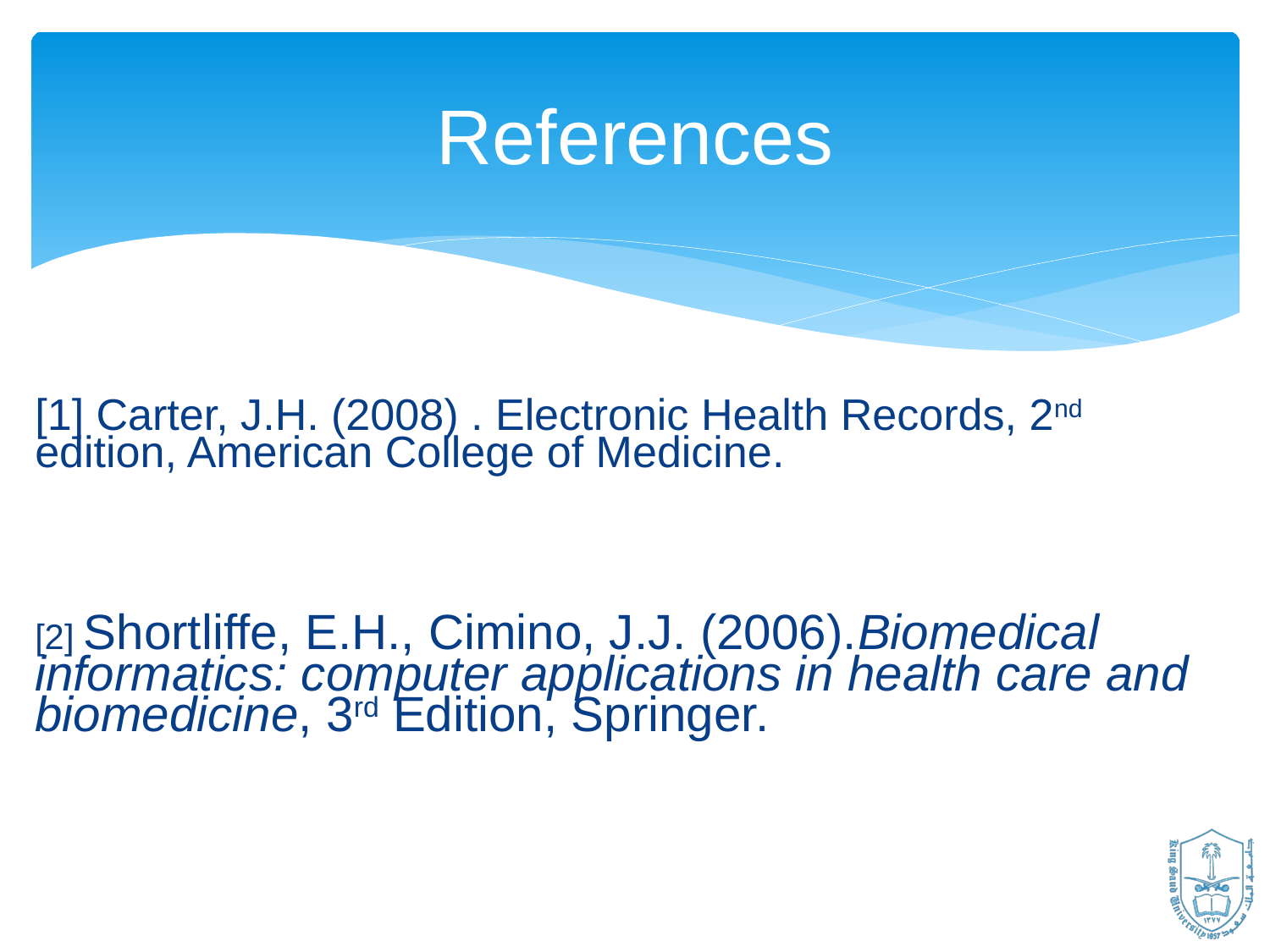

References

[1] Carter, J.H. (2008) . Electronic Health Records, 2nd edition, American College of Medicine.

[2] Shortliffe, E.H., Cimino, J.J. (2006).Biomedical informatics: computer applications in health care and biomedicine, 3rd Edition, Springer.